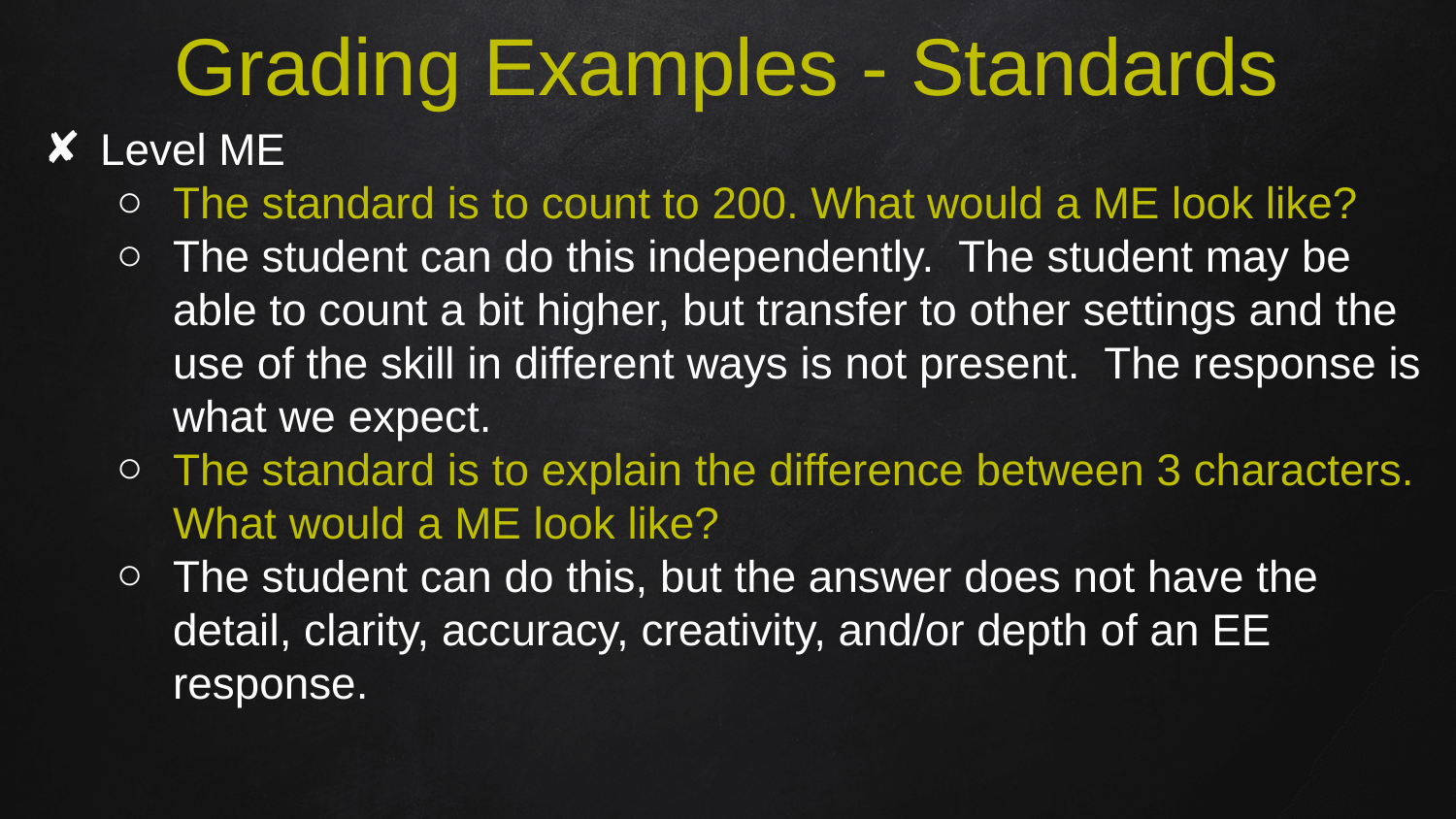

# Grading Examples - Standards
Level ME
The standard is to count to 200. What would a ME look like?
The student can do this independently.  The student may be able to count a bit higher, but transfer to other settings and the use of the skill in different ways is not present.  The response is what we expect.
The standard is to explain the difference between 3 characters.  What would a ME look like?
The student can do this, but the answer does not have the detail, clarity, accuracy, creativity, and/or depth of an EE response.